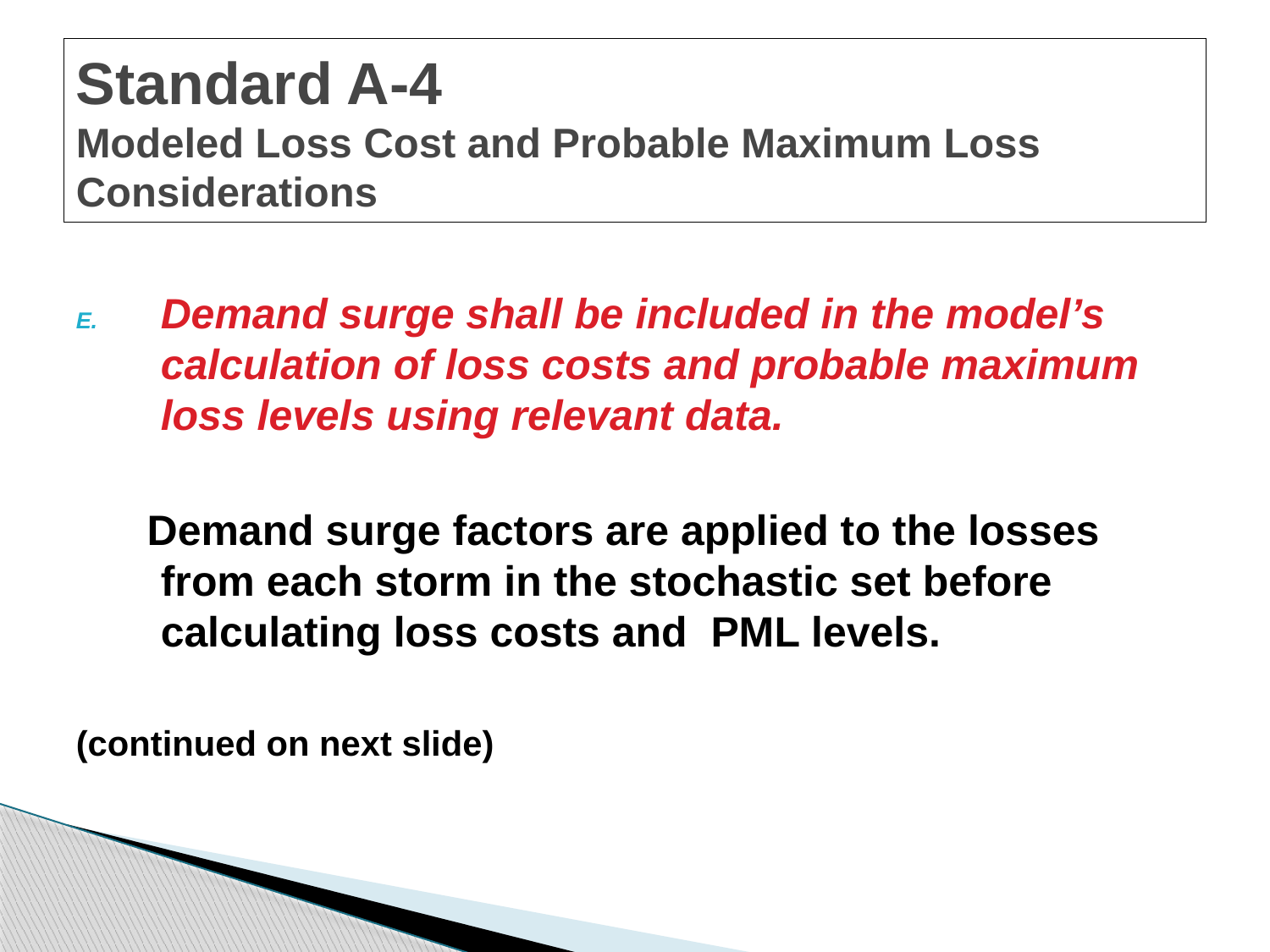

# Standard A-4 Modeled Loss Cost and Probable Maximum Loss Considerations

E.	Demand surge shall be included in the model’s calculation of loss costs and probable maximum loss levels using relevant data.

      Demand surge factors are applied to the losses from each storm in the stochastic set before calculating loss costs and  PML levels.

(continued on next slide)